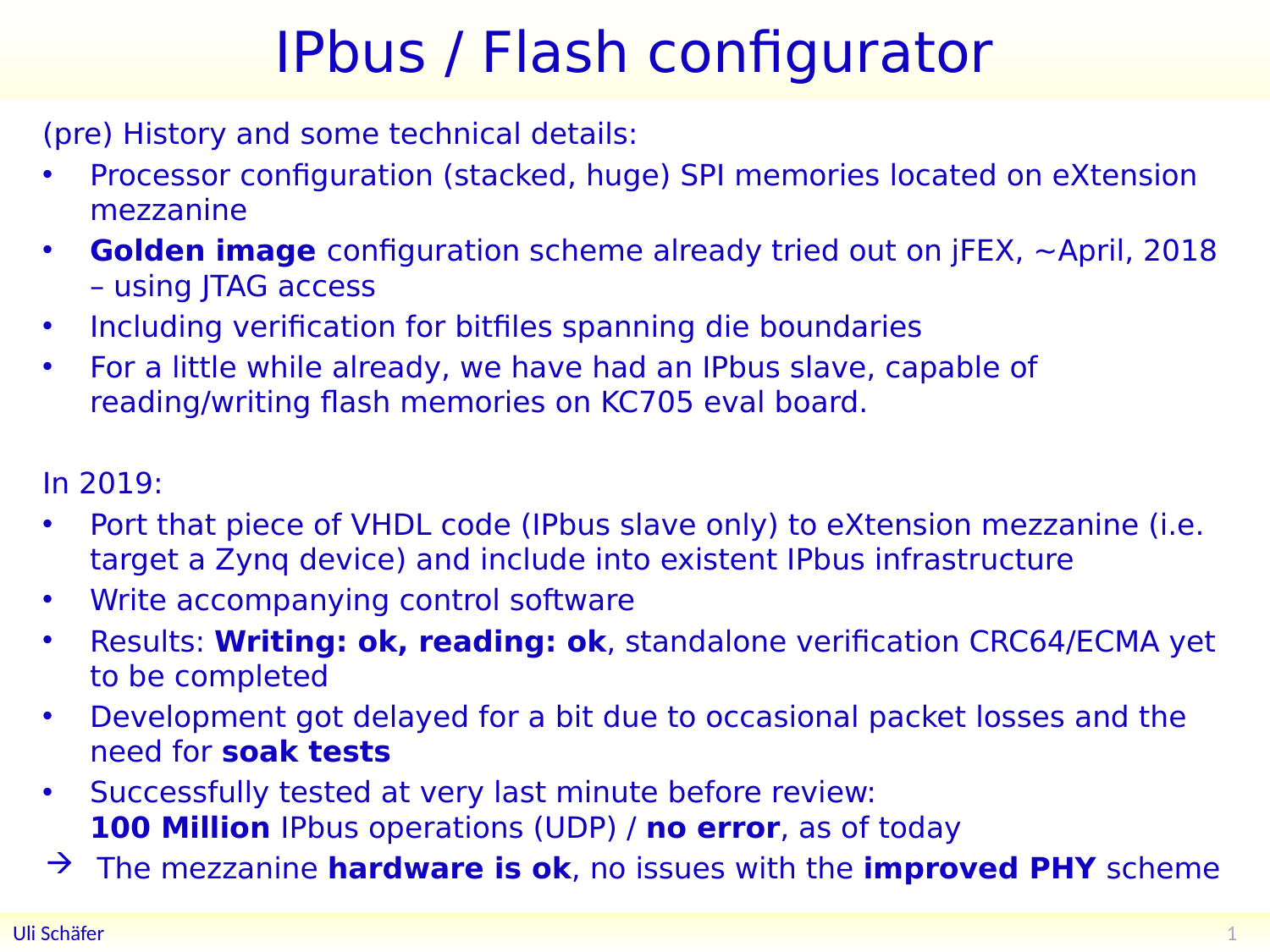

# IPbus / Flash configurator
(pre) History and some technical details:
Processor configuration (stacked, huge) SPI memories located on eXtension mezzanine
Golden image configuration scheme already tried out on jFEX, ~April, 2018 – using JTAG access
Including verification for bitfiles spanning die boundaries
For a little while already, we have had an IPbus slave, capable of reading/writing flash memories on KC705 eval board.

In 2019:
Port that piece of VHDL code (IPbus slave only) to eXtension mezzanine (i.e. target a Zynq device) and include into existent IPbus infrastructure
Write accompanying control software
Results: Writing: ok, reading: ok, standalone verification CRC64/ECMA yet to be completed
Development got delayed for a bit due to occasional packet losses and the need for soak tests
Successfully tested at very last minute before review:
100 Million IPbus operations (UDP) / no error, as of today
The mezzanine hardware is ok, no issues with the improved PHY scheme

1
Uli Schäfer